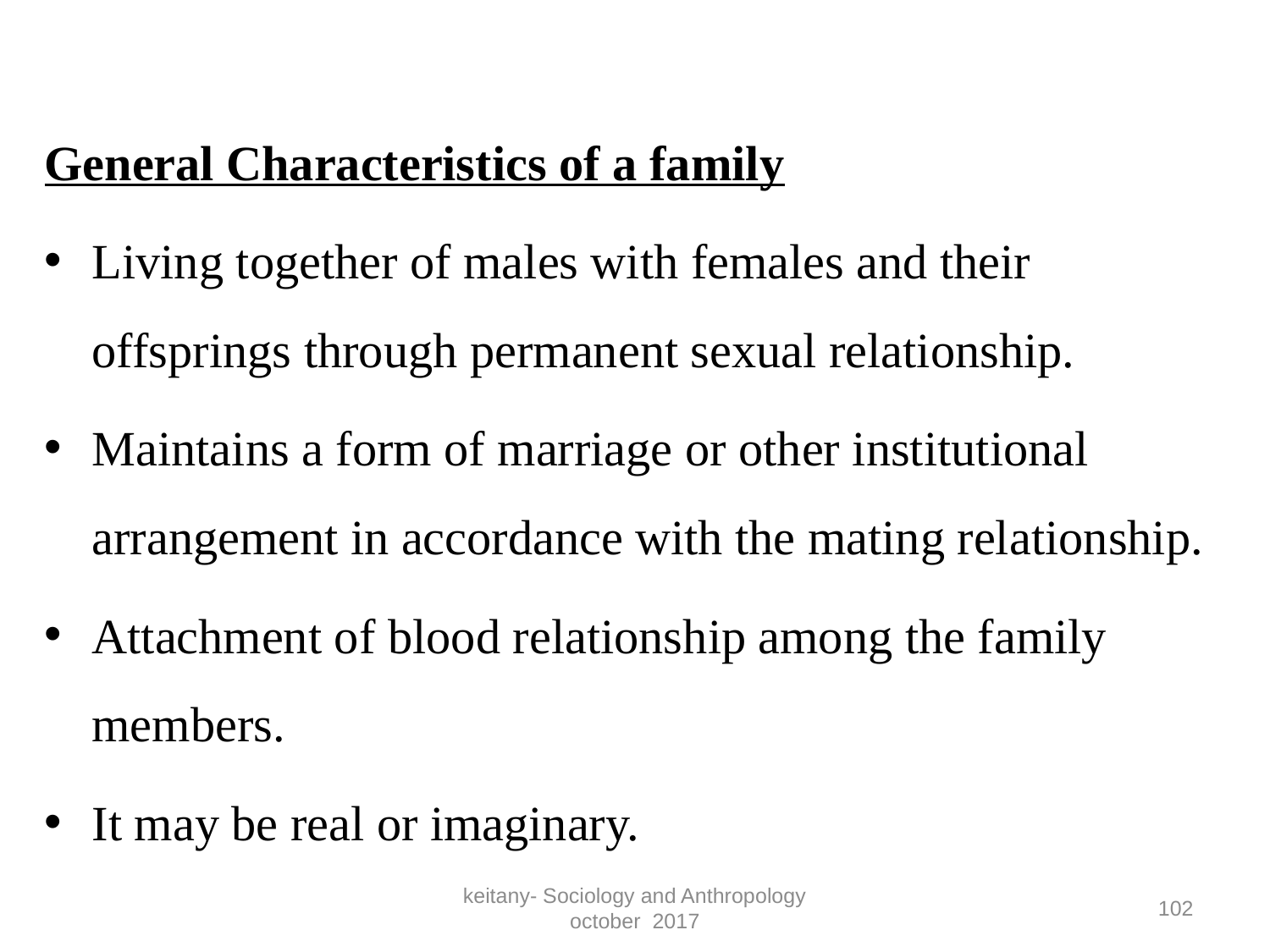

#
General Characteristics of a family
Living together of males with females and their offsprings through permanent sexual relationship.
Maintains a form of marriage or other institutional arrangement in accordance with the mating relationship.
Attachment of blood relationship among the family members.
It may be real or imaginary.
keitany- Sociology and Anthropology october  2017
102